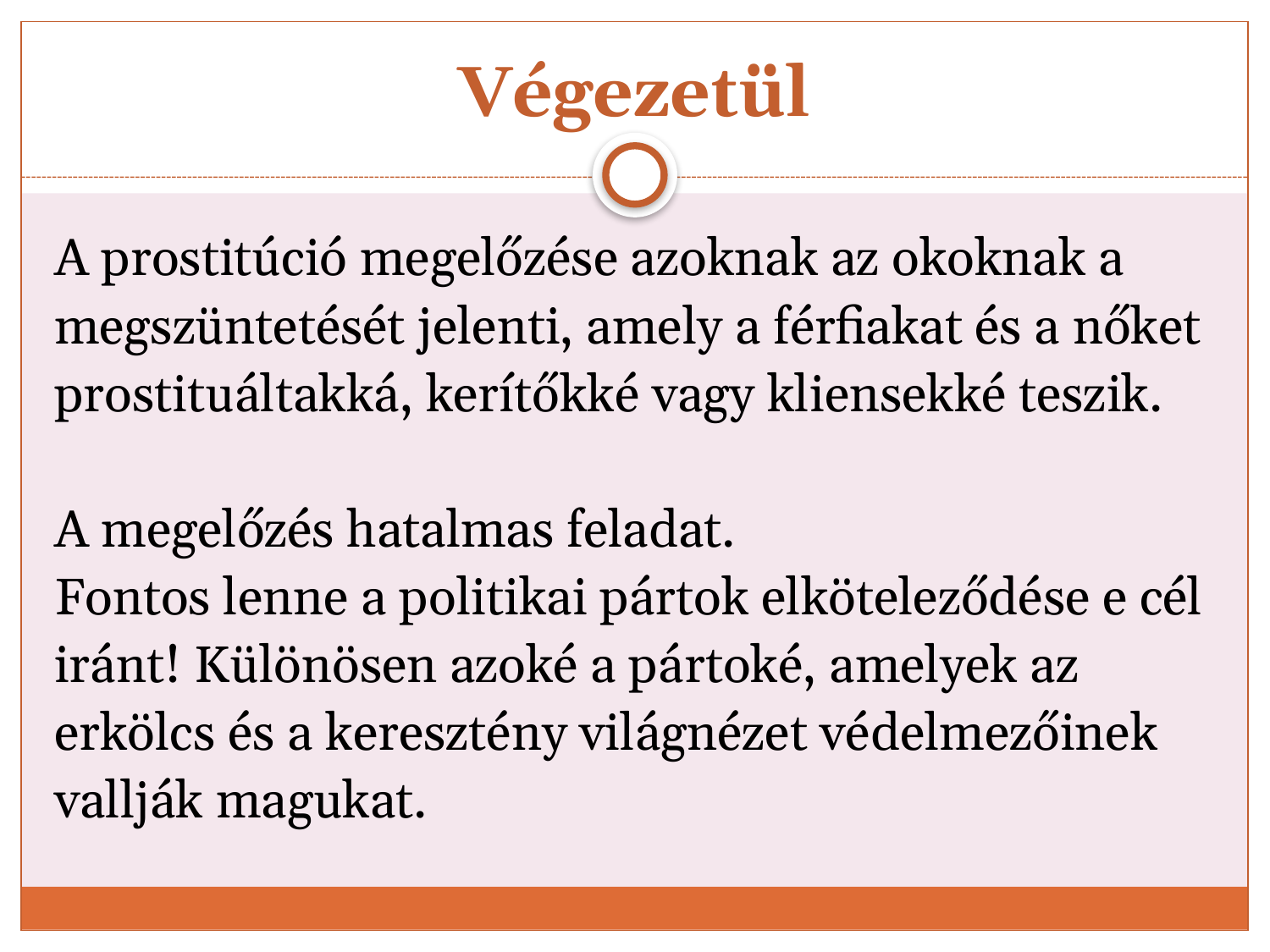

# Végezetül
A prostitúció megelőzése azoknak az okoknak a megszüntetését jelenti, amely a férfiakat és a nőket prostituáltakká, kerítőkké vagy kliensekké teszik.

A megelőzés hatalmas feladat.
Fontos lenne a politikai pártok elköteleződése e cél iránt! Különösen azoké a pártoké, amelyek az erkölcs és a keresztény világnézet védelmezőinek vallják magukat.